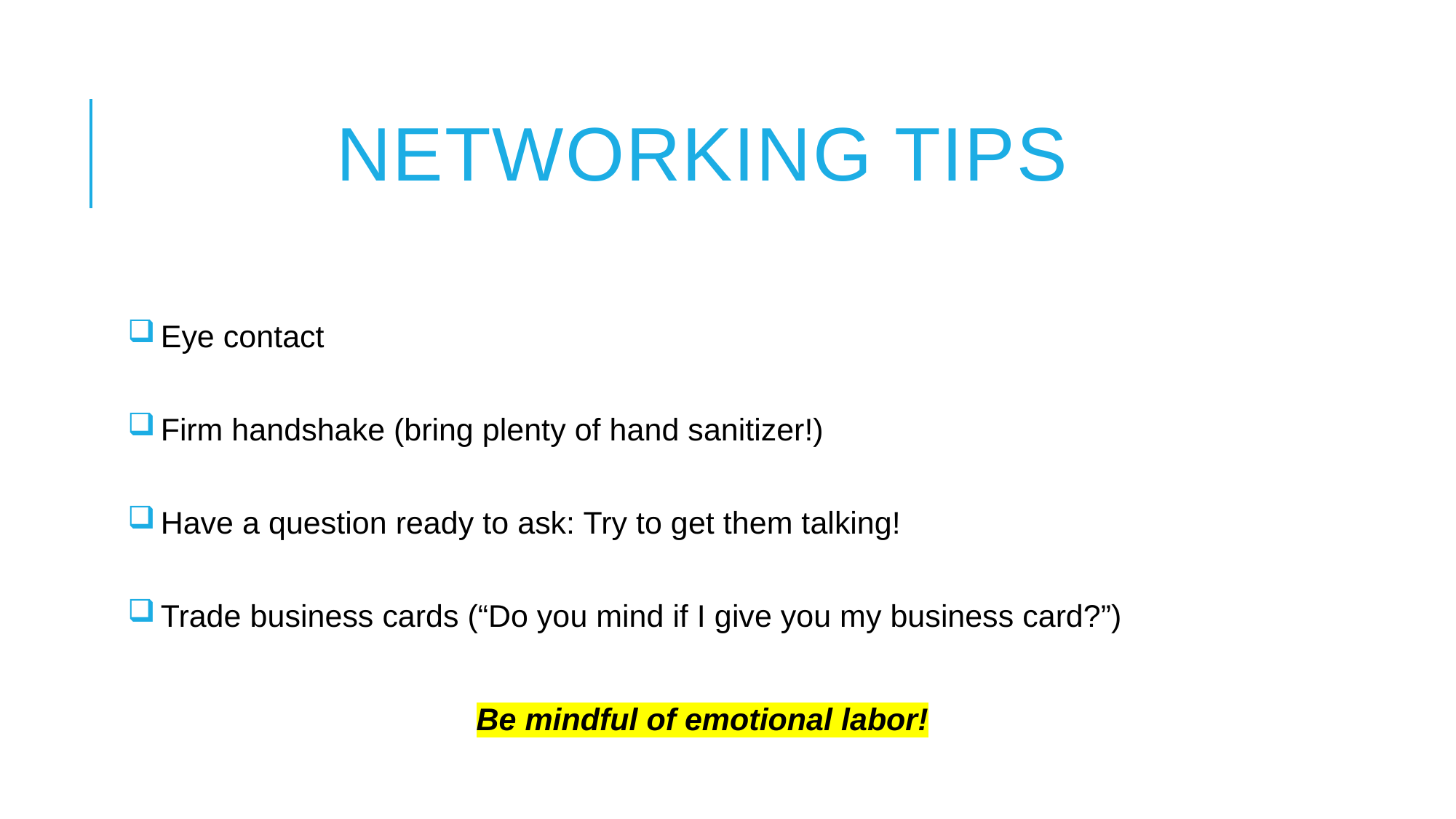

# Networking Tips
 Eye contact
 Firm handshake (bring plenty of hand sanitizer!)
 Have a question ready to ask: Try to get them talking!
 Trade business cards (“Do you mind if I give you my business card?”)

Be mindful of emotional labor!